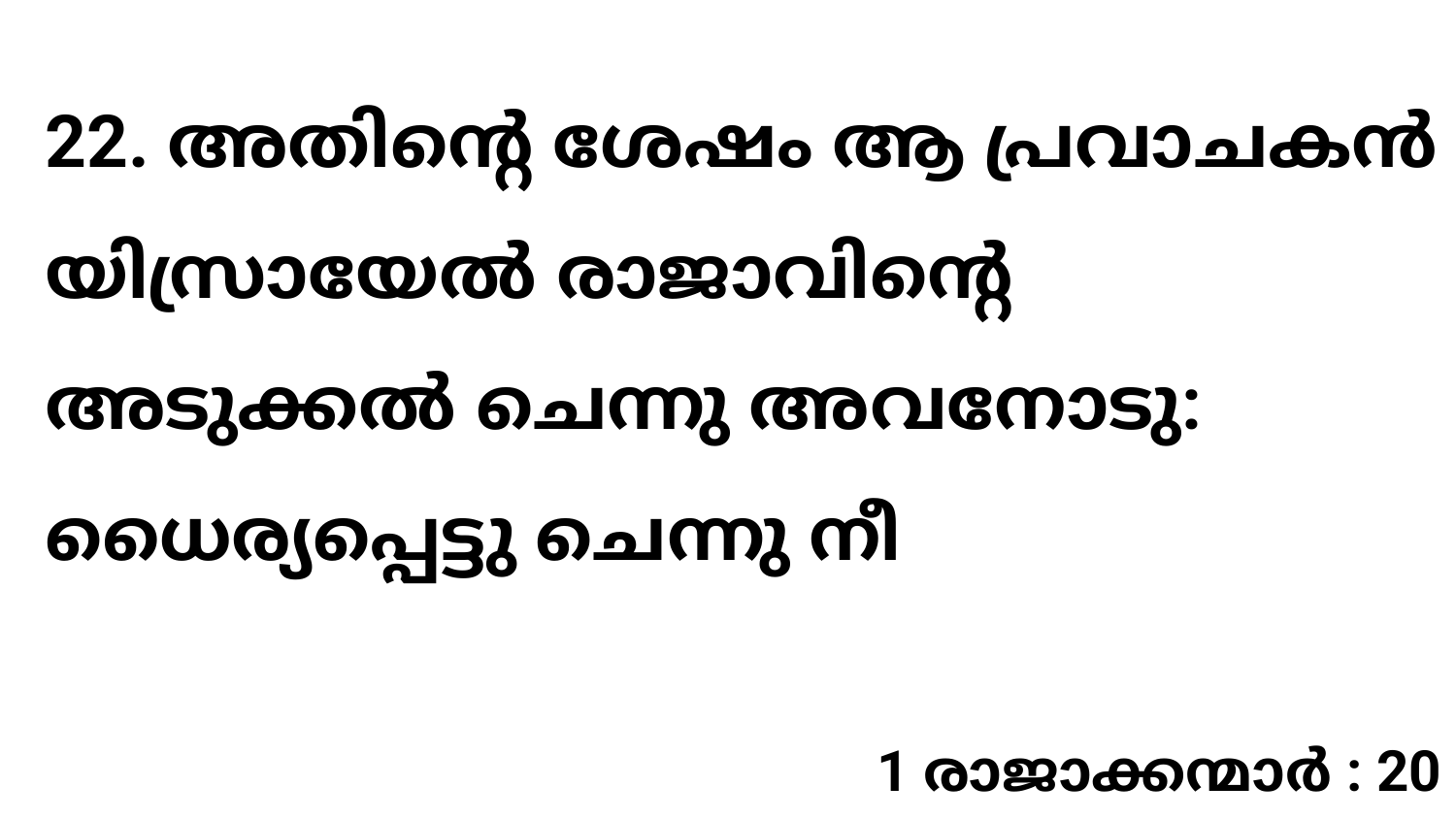

22. അതിന്റെ ശേഷം ആ പ്രവാചകൻ യിസ്രായേൽ രാജാവിന്റെ അടുക്കൽ ചെന്നു അവനോടു: ധൈര്യപ്പെട്ടു ചെന്നു നീ
1 രാജാക്കന്മാർ : 20